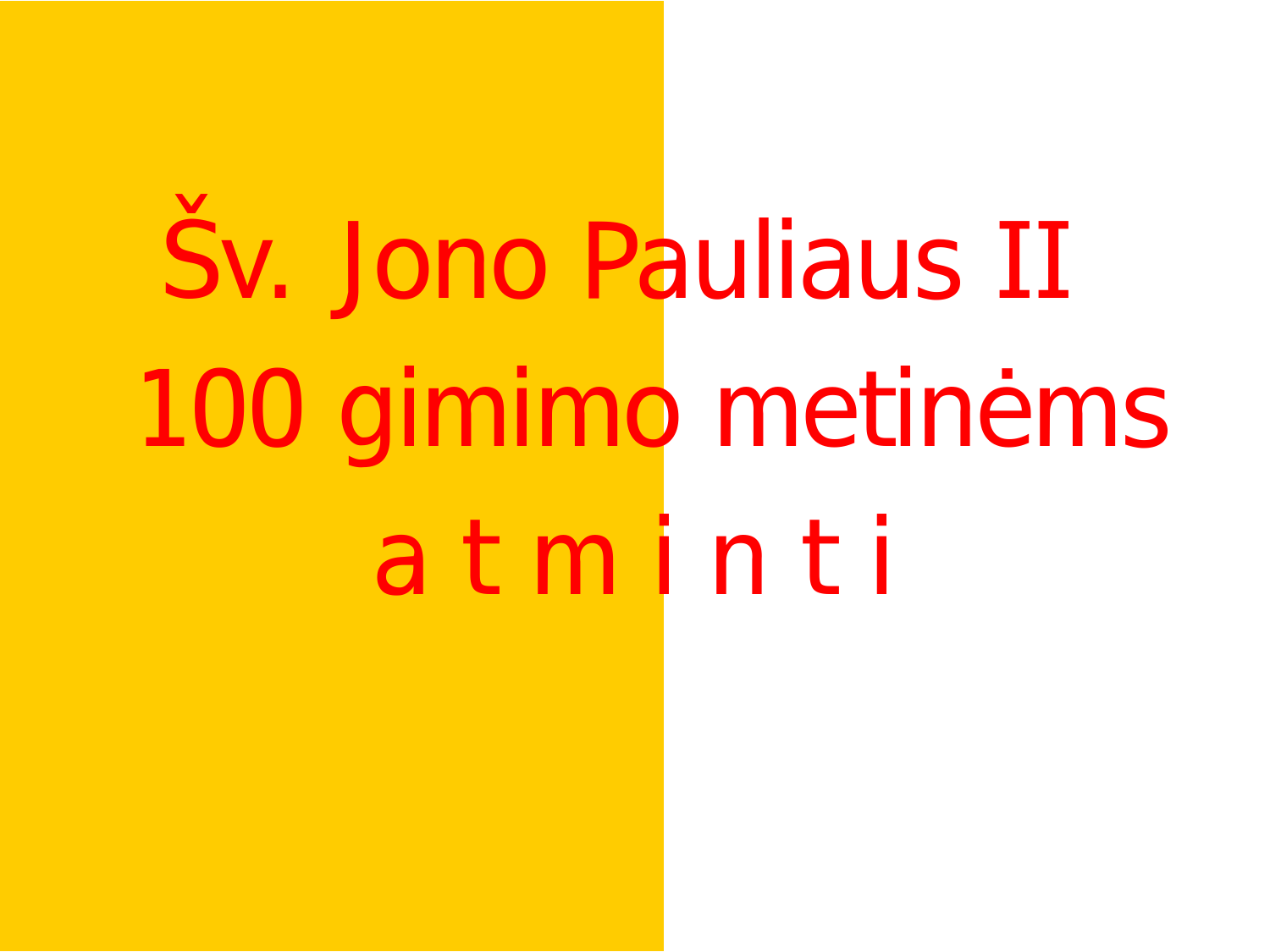

Šv. Jono Pauliaus II
 100 gimimo metinėms
a t m i n t i